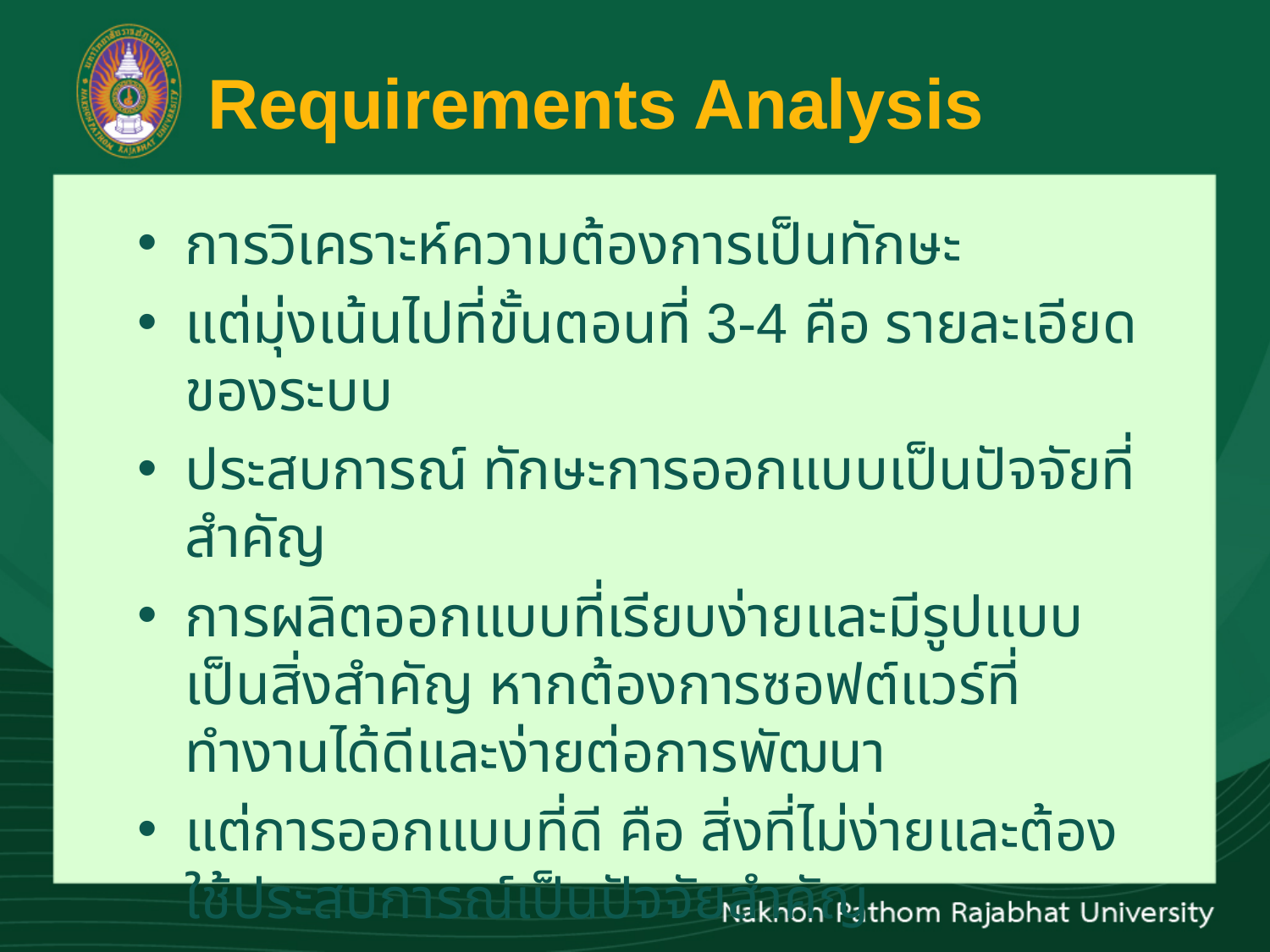

# Requirements Analysis
การวิเคราะห์ความต้องการเป็นทักษะ
แต่มุ่งเน้นไปที่ขั้นตอนที่ 3-4 คือ รายละเอียดของระบบ
ประสบการณ์ ทักษะการออกแบบเป็นปัจจัยที่สำคัญ
การผลิตออกแบบที่เรียบง่ายและมีรูปแบบเป็นสิ่งสำคัญ หากต้องการซอฟต์แวร์ที่ทำงานได้ดีและง่ายต่อการพัฒนา
แต่การออกแบบที่ดี คือ สิ่งที่ไม่ง่ายและต้องใช้ประสบการณ์เป็นปัจจัยสำคัญ